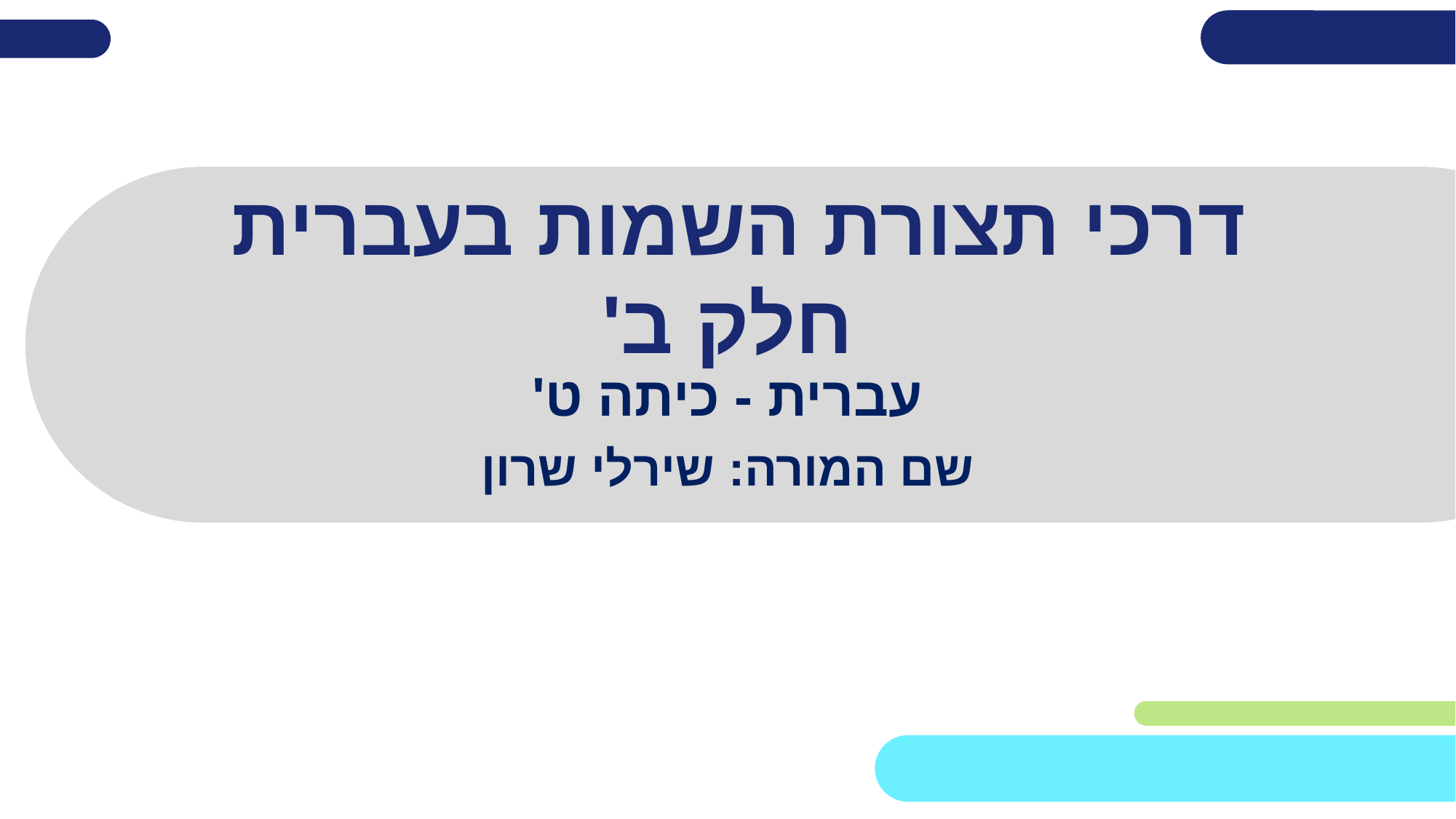

# דרכי תצורת השמות בעברית חלק ב'

עברית - כיתה ט'
שם המורה: שירלי שרון